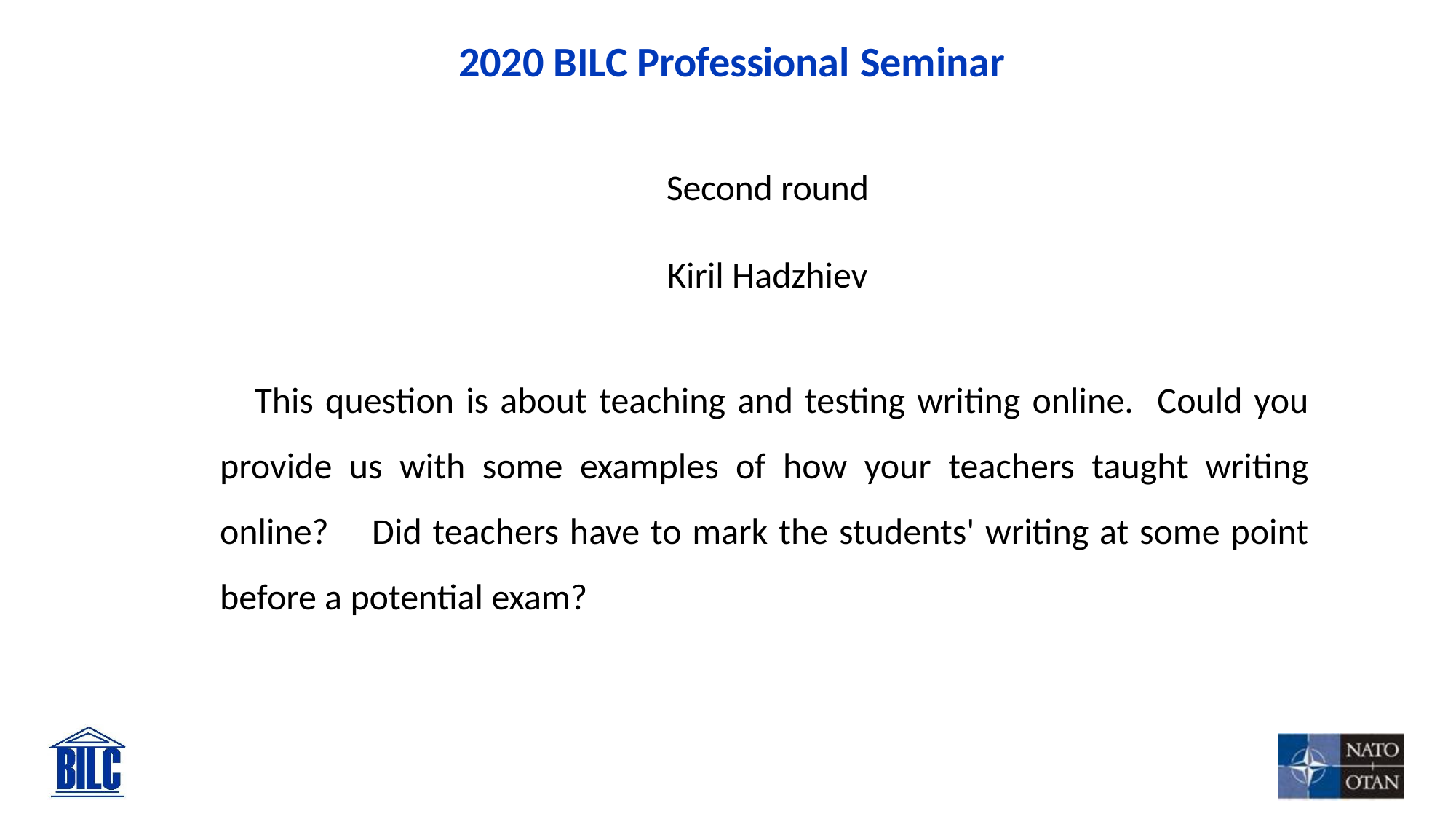

# 2020 BILC Professional Seminar
Second round

Kiril Hadzhiev

         This question is about teaching and testing writing online.  Could you provide us with some examples of how your teachers taught writing online?    Did teachers have to mark the students' writing at some point before a potential exam?